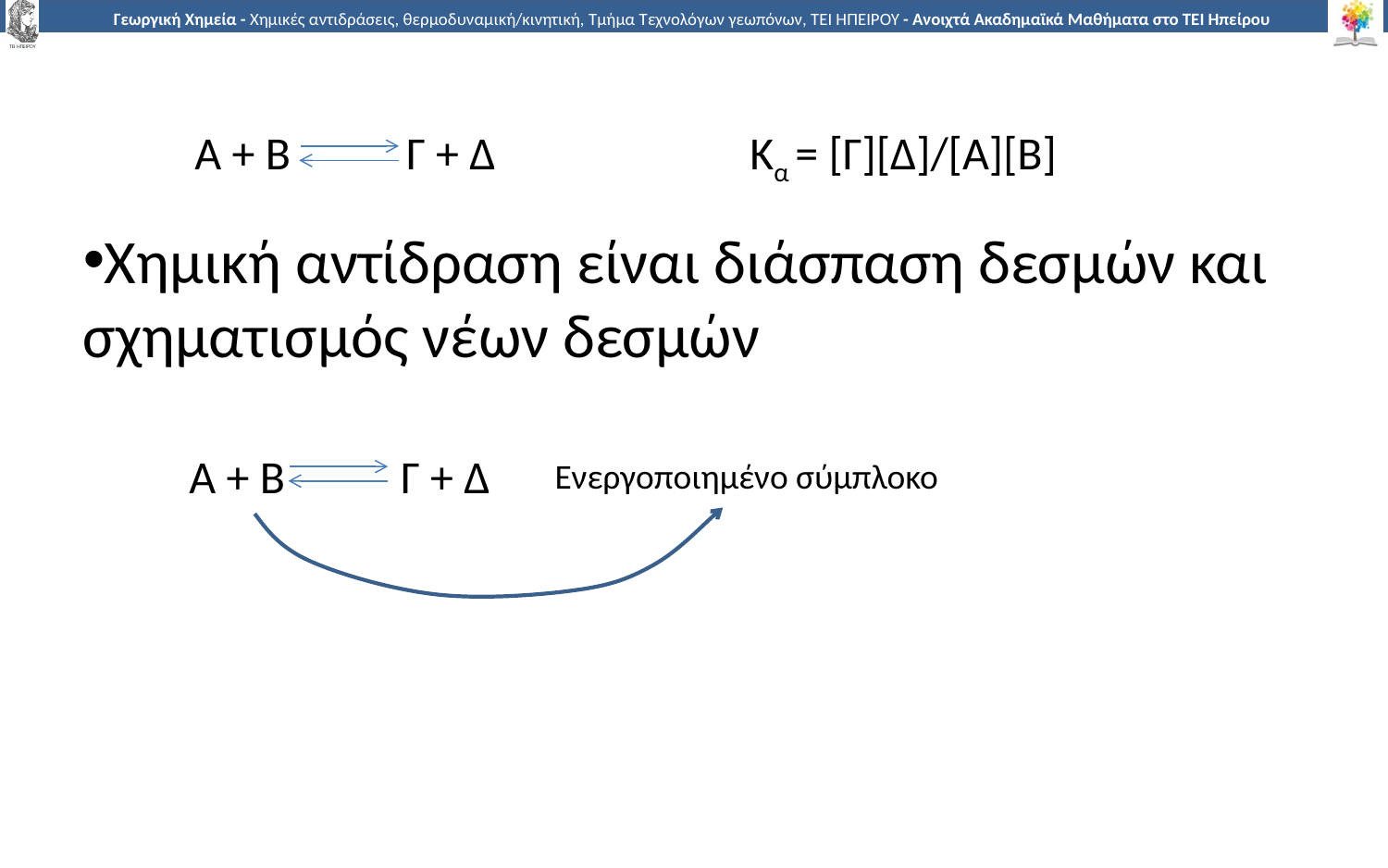

Α + Β 	       Γ + Δ		Κα = [Γ][Δ]/[Α][Β]
Χημική αντίδραση είναι διάσπαση δεσμών και σχηματισμός νέων δεσμών
Α + Β 	       Γ + Δ
Ενεργοποιημένο σύμπλοκο